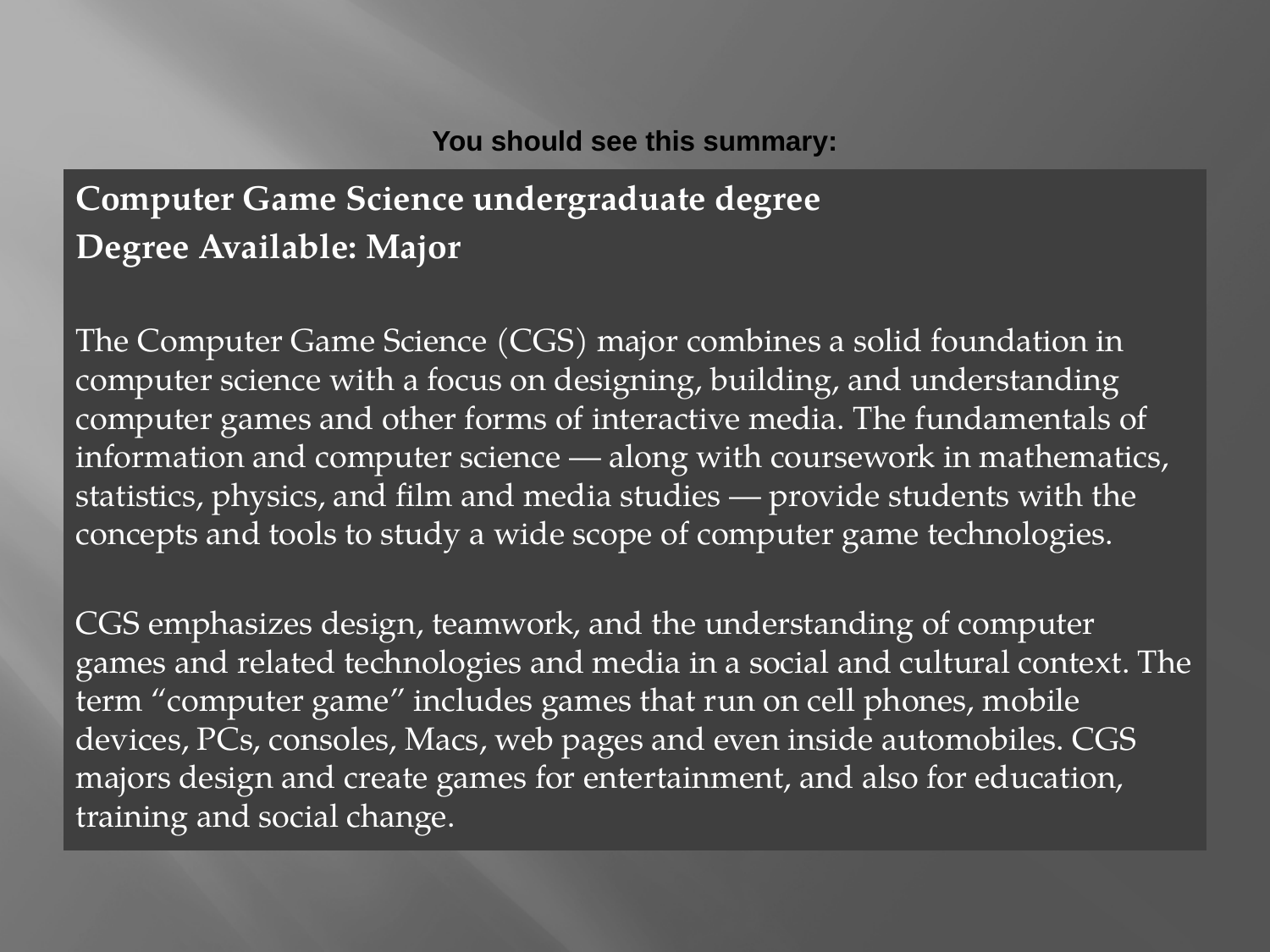

# You should see this summary:
Computer Game Science undergraduate degree
Degree Available: Major

The Computer Game Science (CGS) major combines a solid foundation in computer science with a focus on designing, building, and understanding computer games and other forms of interactive media. The fundamentals of information and computer science — along with coursework in mathematics, statistics, physics, and film and media studies — provide students with the concepts and tools to study a wide scope of computer game technologies.

CGS emphasizes design, teamwork, and the understanding of computer games and related technologies and media in a social and cultural context. The term “computer game” includes games that run on cell phones, mobile devices, PCs, consoles, Macs, web pages and even inside automobiles. CGS majors design and create games for entertainment, and also for education, training and social change.